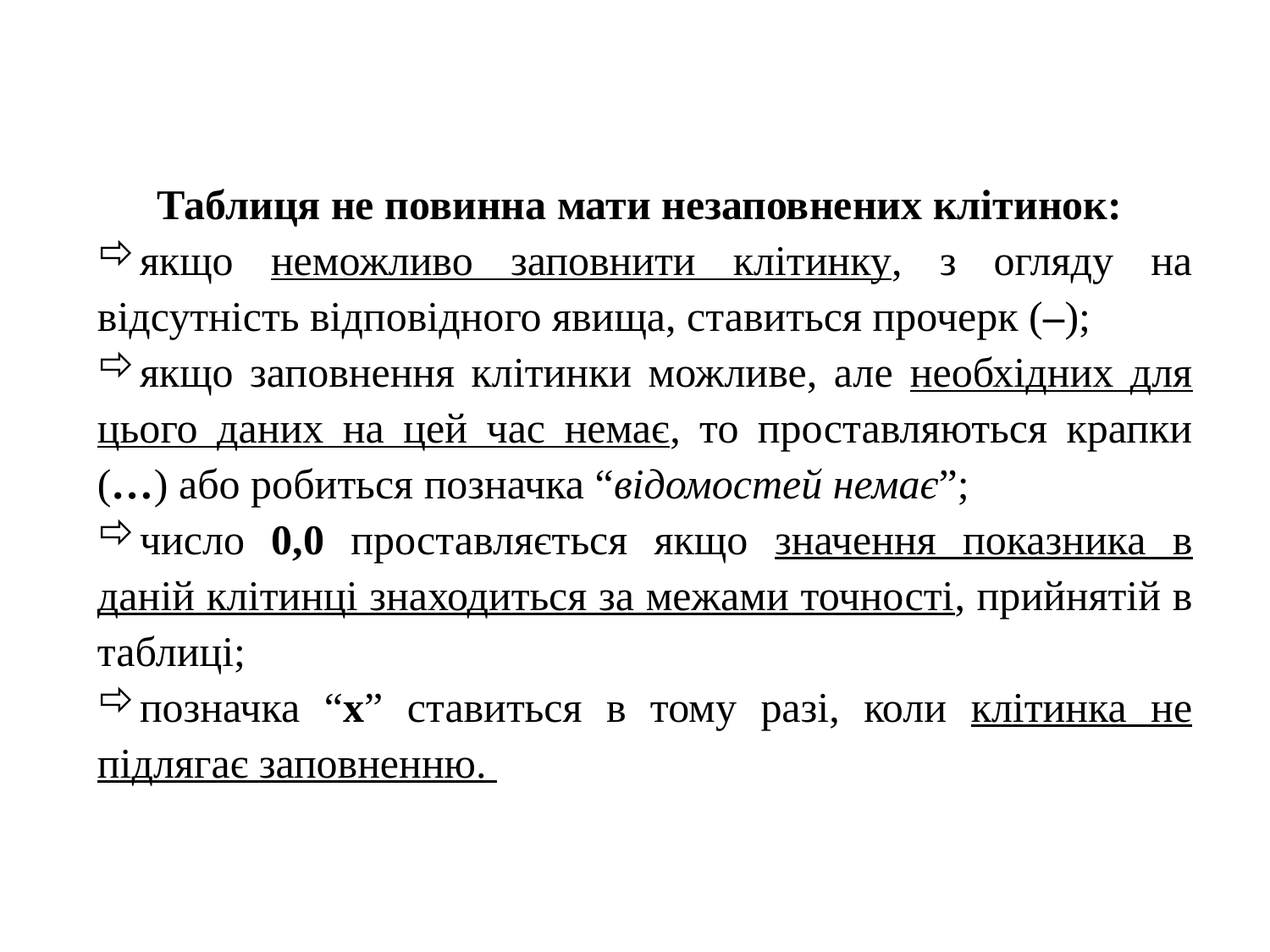

Таблиця не повинна мати незаповнених клітинок:
якщо неможливо заповнити клітинку, з огляду на відсутність відповідного явища, ставиться прочерк (–);
якщо заповнення клітинки можливе, але необхідних для цього даних на цей час немає, то проставляються крапки (…) або робиться позначка “відомостей немає”;
число 0,0 проставляється якщо значення показника в даній клітинці знаходиться за межами точності, прийнятій в таблиці;
позначка “х” ставиться в тому разі, коли клітинка не підлягає заповненню.